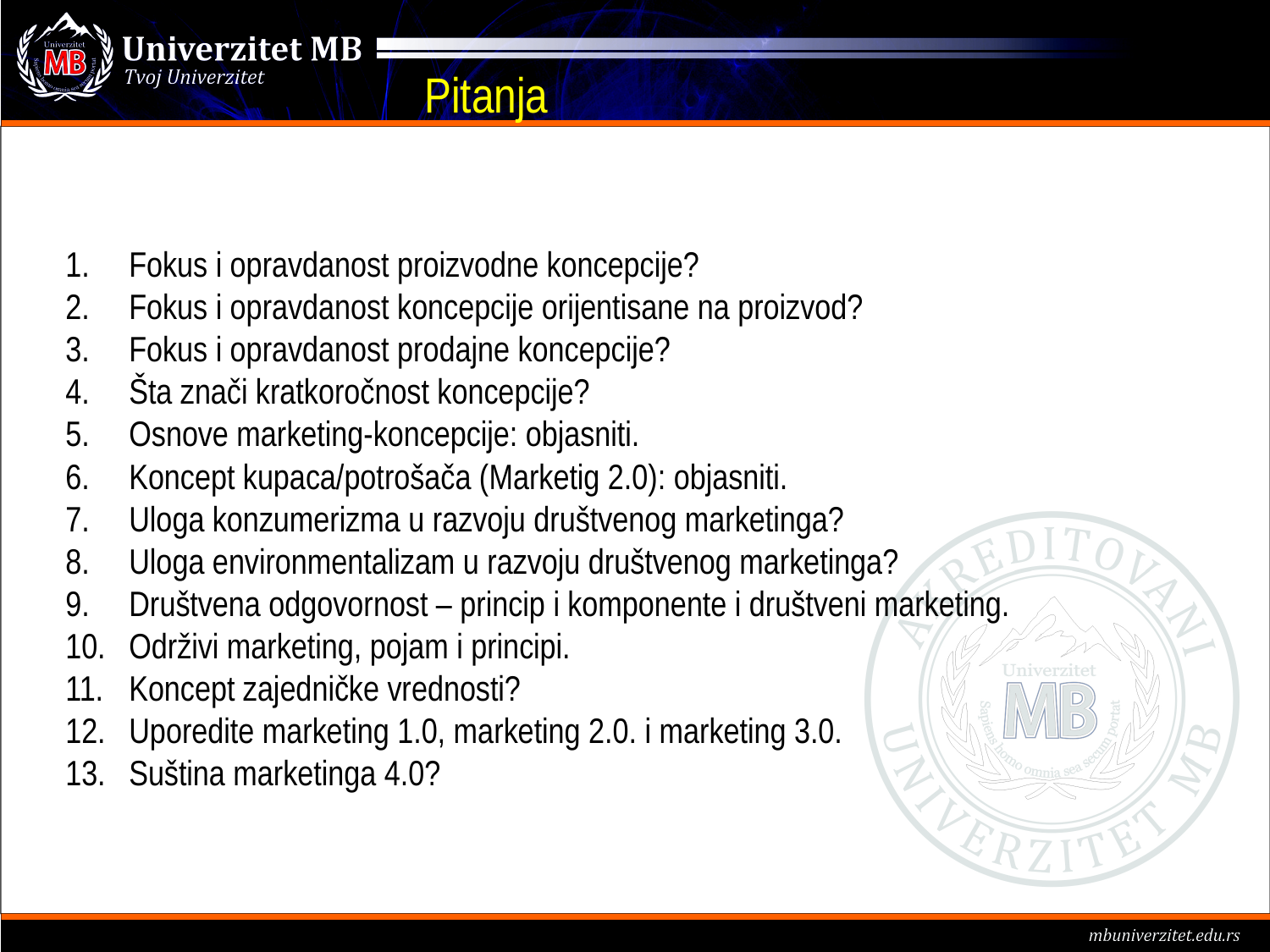

# Pitanja

Fokus i opravdanost proizvodne koncepcije?
Fokus i opravdanost koncepcije orijentisane na proizvod?
Fokus i opravdanost prodajne koncepcije?
Šta znači kratkoročnost koncepcije?
Osnove marketing-koncepcije: objasniti.
Koncept kupaca/potrošača (Marketig 2.0): objasniti.
Uloga konzumerizma u razvoju društvenog marketinga?
Uloga environmentalizam u razvoju društvenog marketinga?
Društvena odgovornost – princip i komponente i društveni marketing.
Održivi marketing, pojam i principi.
Koncept zajedničke vrednosti?
Uporedite marketing 1.0, marketing 2.0. i marketing 3.0.
Suština marketinga 4.0?